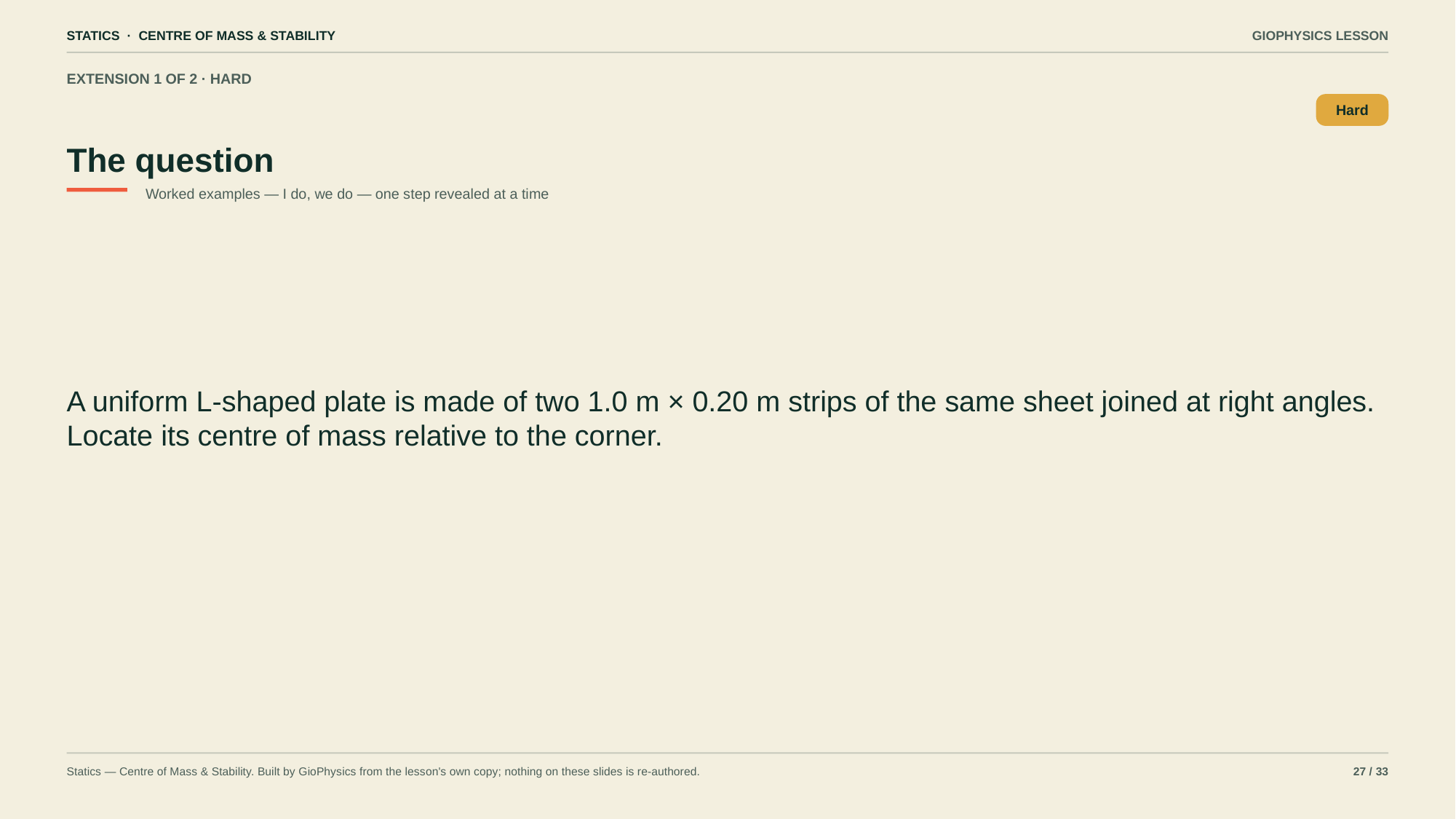

STATICS  ·  CENTRE OF MASS & STABILITY
GIOPHYSICS LESSON

EXTENSION 1 OF 2 · HARD
The question

Hard
Worked examples — I do, we do — one step revealed at a time

A uniform L-shaped plate is made of two 1.0 m × 0.20 m strips of the same sheet joined at right angles. Locate its centre of mass relative to the corner.

Statics — Centre of Mass & Stability. Built by GioPhysics from the lesson's own copy; nothing on these slides is re-authored.
27 / 33